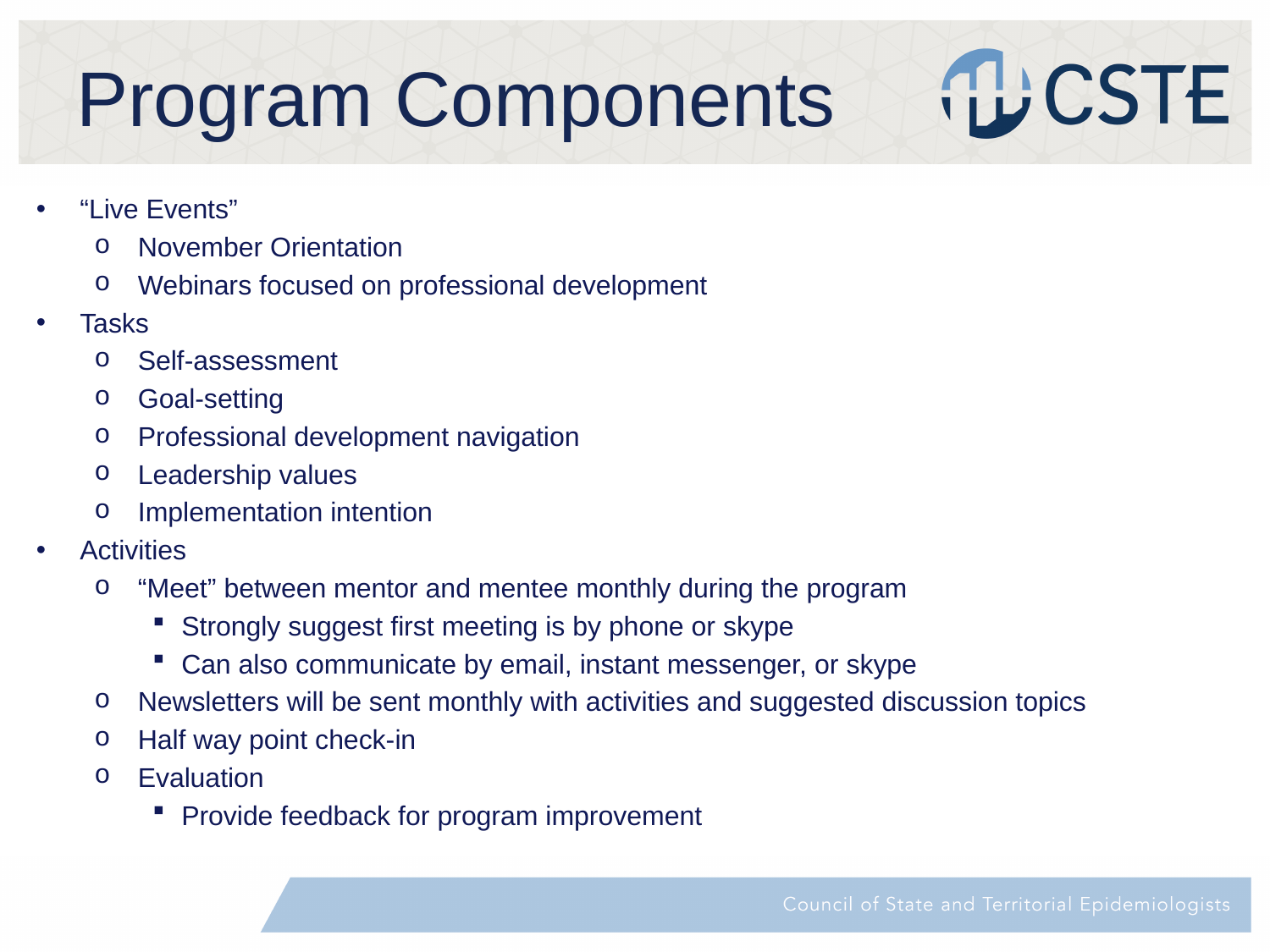

# Program Components
“Live Events”
November Orientation
Webinars focused on professional development
Tasks
Self-assessment
Goal-setting
Professional development navigation
Leadership values
Implementation intention
Activities
“Meet” between mentor and mentee monthly during the program
Strongly suggest first meeting is by phone or skype
Can also communicate by email, instant messenger, or skype
Newsletters will be sent monthly with activities and suggested discussion topics
Half way point check-in
Evaluation
Provide feedback for program improvement